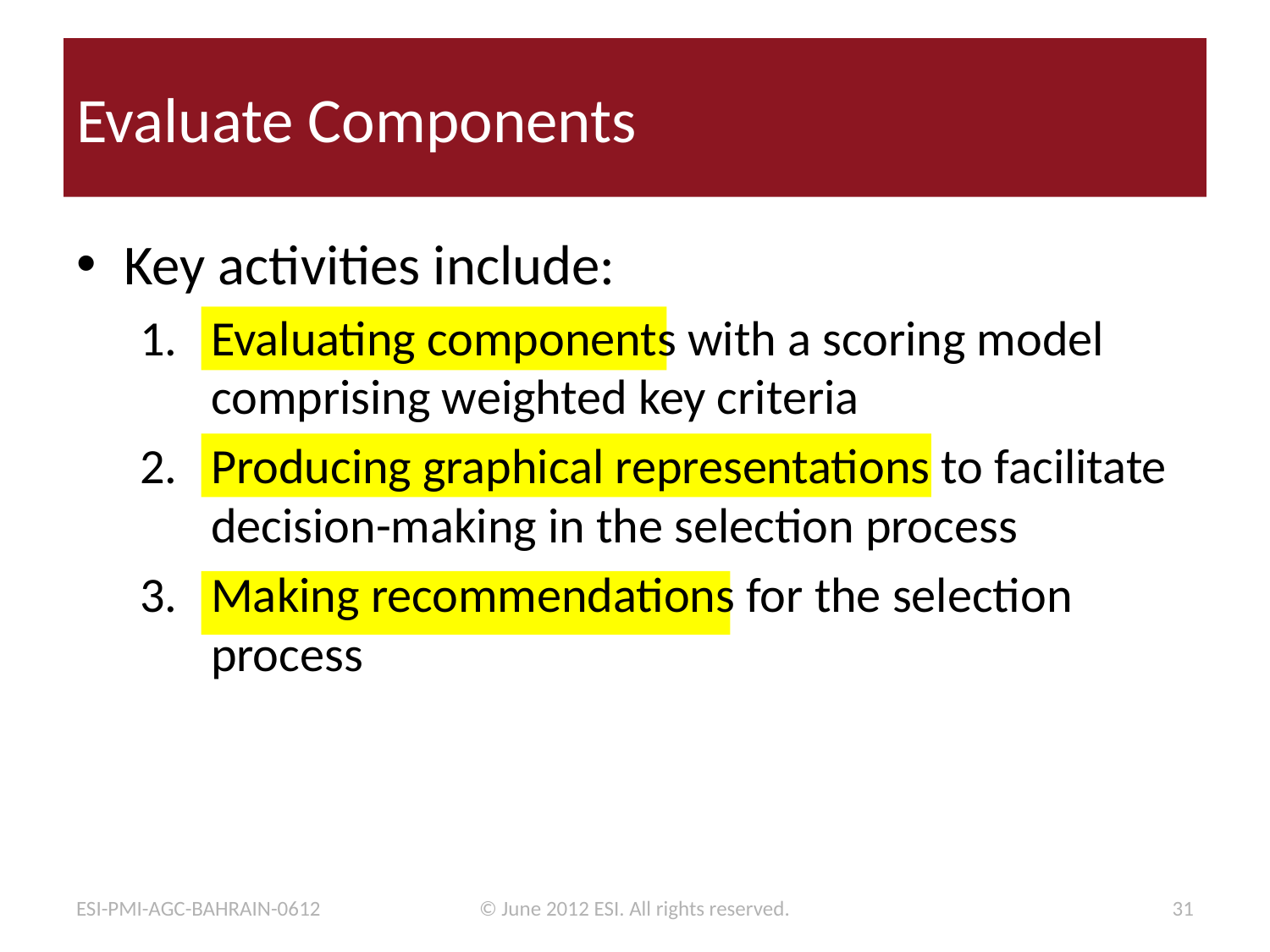

# Evaluate Components
Key activities include:
Evaluating components with a scoring model comprising weighted key criteria
Producing graphical representations to facilitate decision-making in the selection process
Making recommendations for the selection process

ESI-PMI-AGC-BAHRAIN-0612
© June 2012 ESI. All rights reserved.
31